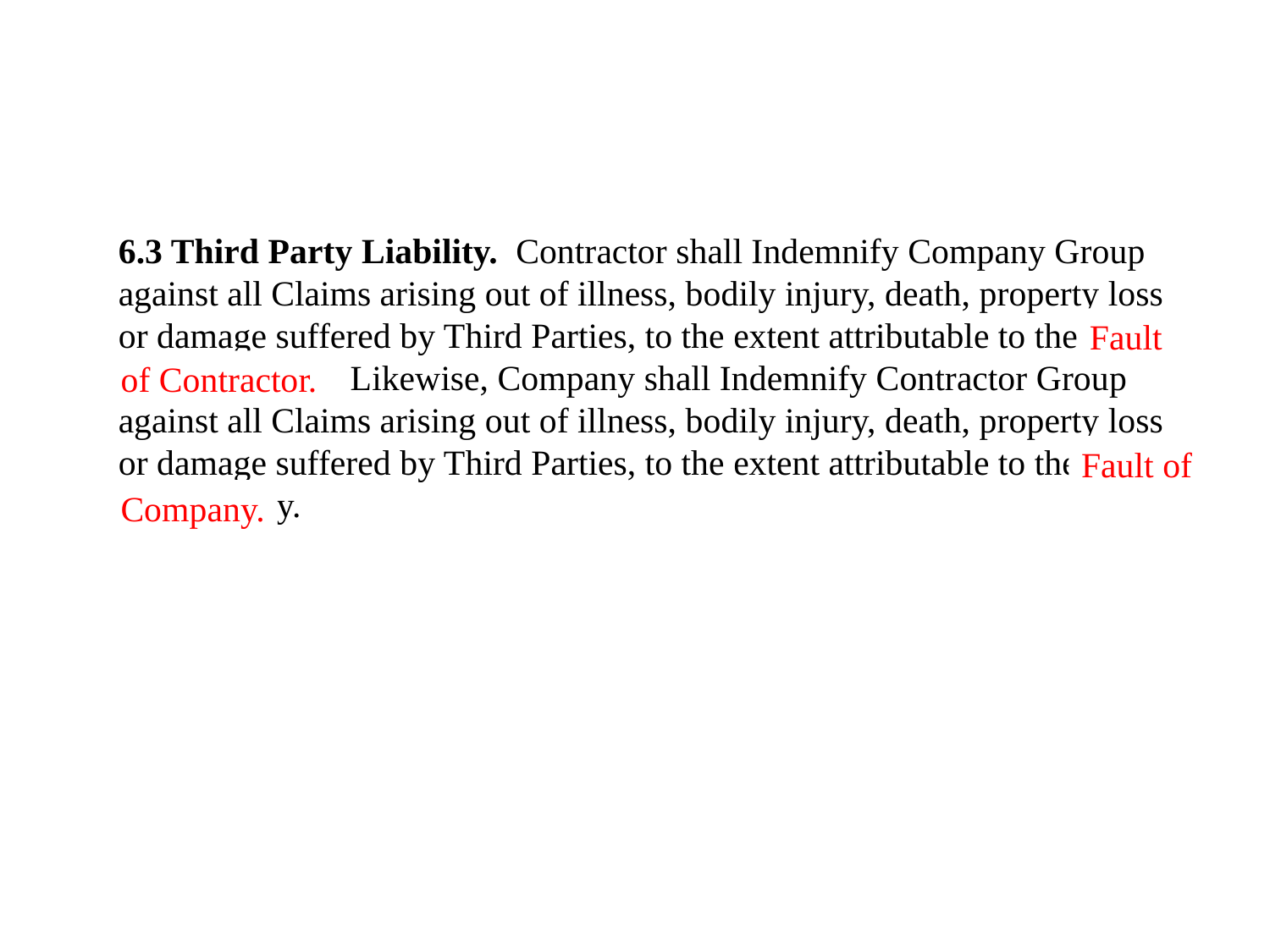

6.3 Third Party Liability.  Contractor shall Indemnify Company Group against all Claims arising out of illness, bodily injury, death, property loss or damage suffered by Third Parties, to the extent attributable to the  Fault  of Contractor.    Likewise, Company shall Indemnify Contractor Group against all Claims arising out of illness, bodily injury, death, property loss or damage suffered by Third Parties, to the extent attributable to the Fault of Company.

Fault
of Contractor.
Fault of
Company.